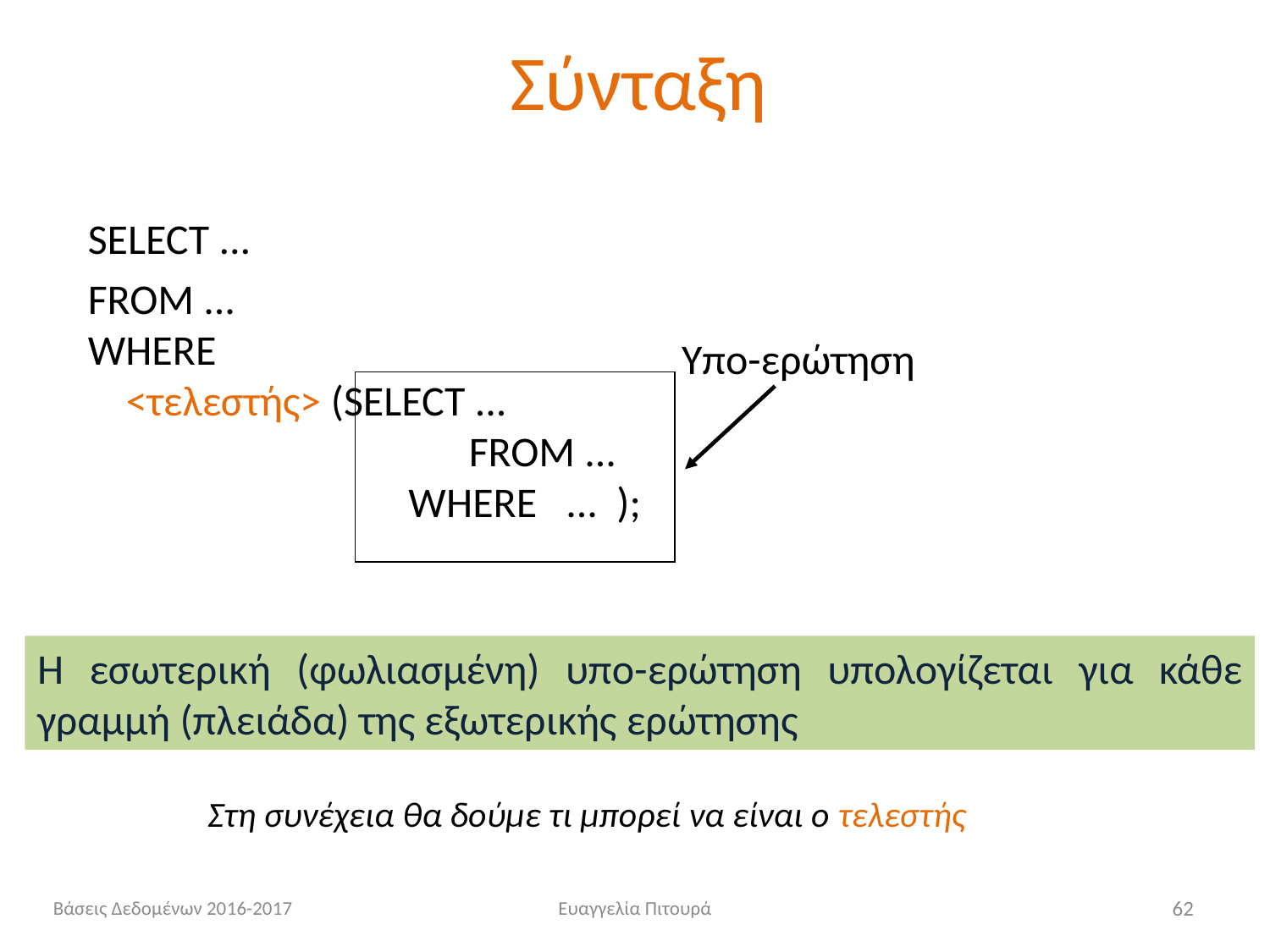

# Σύνταξη
SELECT ...
FROM ...
WHERE
    <τελεστής> (SELECT ...
 	     	       	FROM ...
              	       WHERE   ...  );
Υπο-ερώτηση

Η εσωτερική (φωλιασμένη) υπο-ερώτηση υπολογίζεται για κάθε γραμμή (πλειάδα) της εξωτερικής ερώτησης
Στη συνέχεια θα δούμε τι μπορεί να είναι ο τελεστής
Βάσεις Δεδομένων 2016-2017
Ευαγγελία Πιτουρά
62